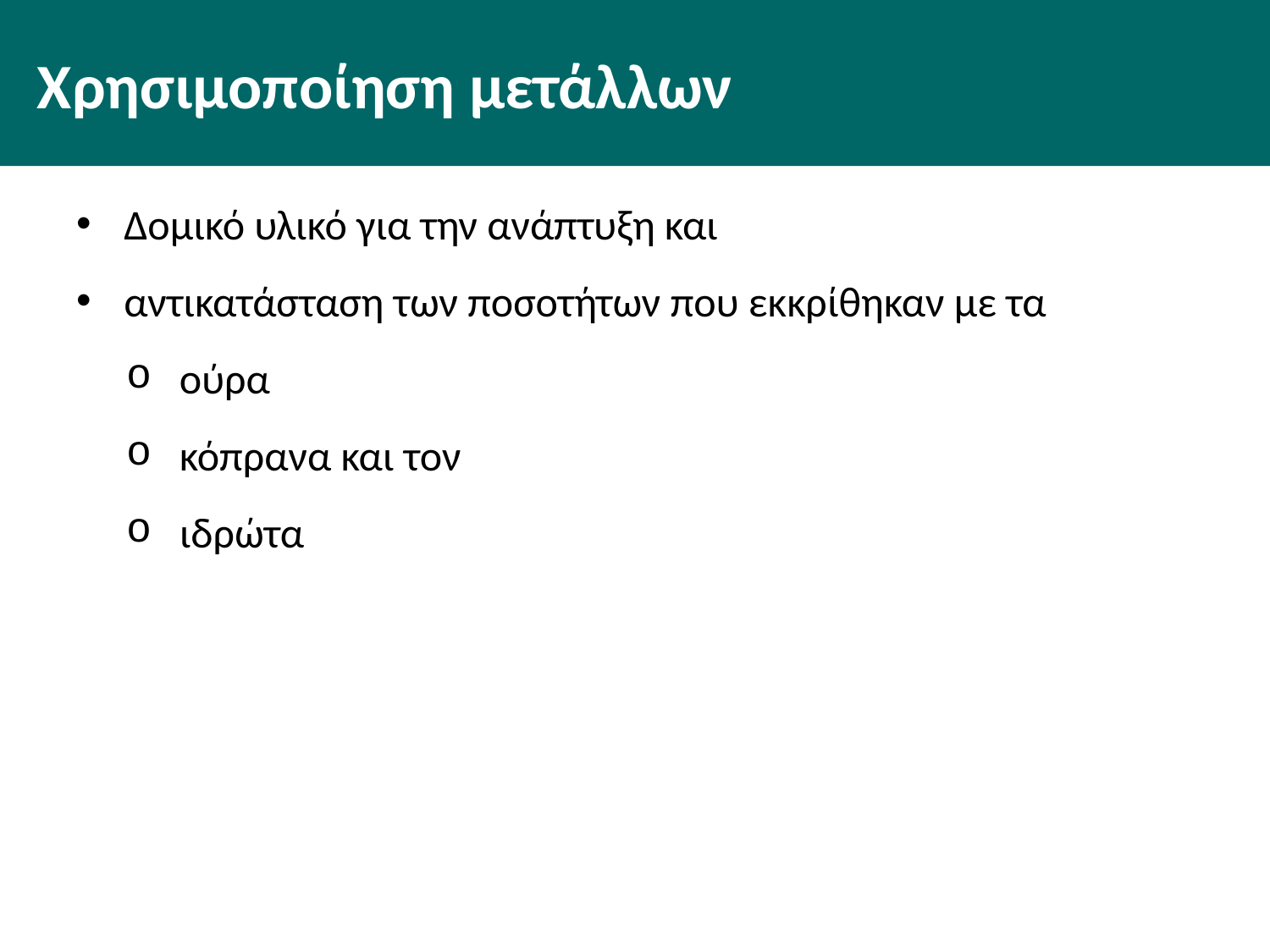

# Χρησιμοποίηση μετάλλων
Δομικό υλικό για την ανάπτυξη και
αντικατάσταση των ποσοτήτων που εκκρίθηκαν με τα
ούρα
κόπρανα και τον
ιδρώτα